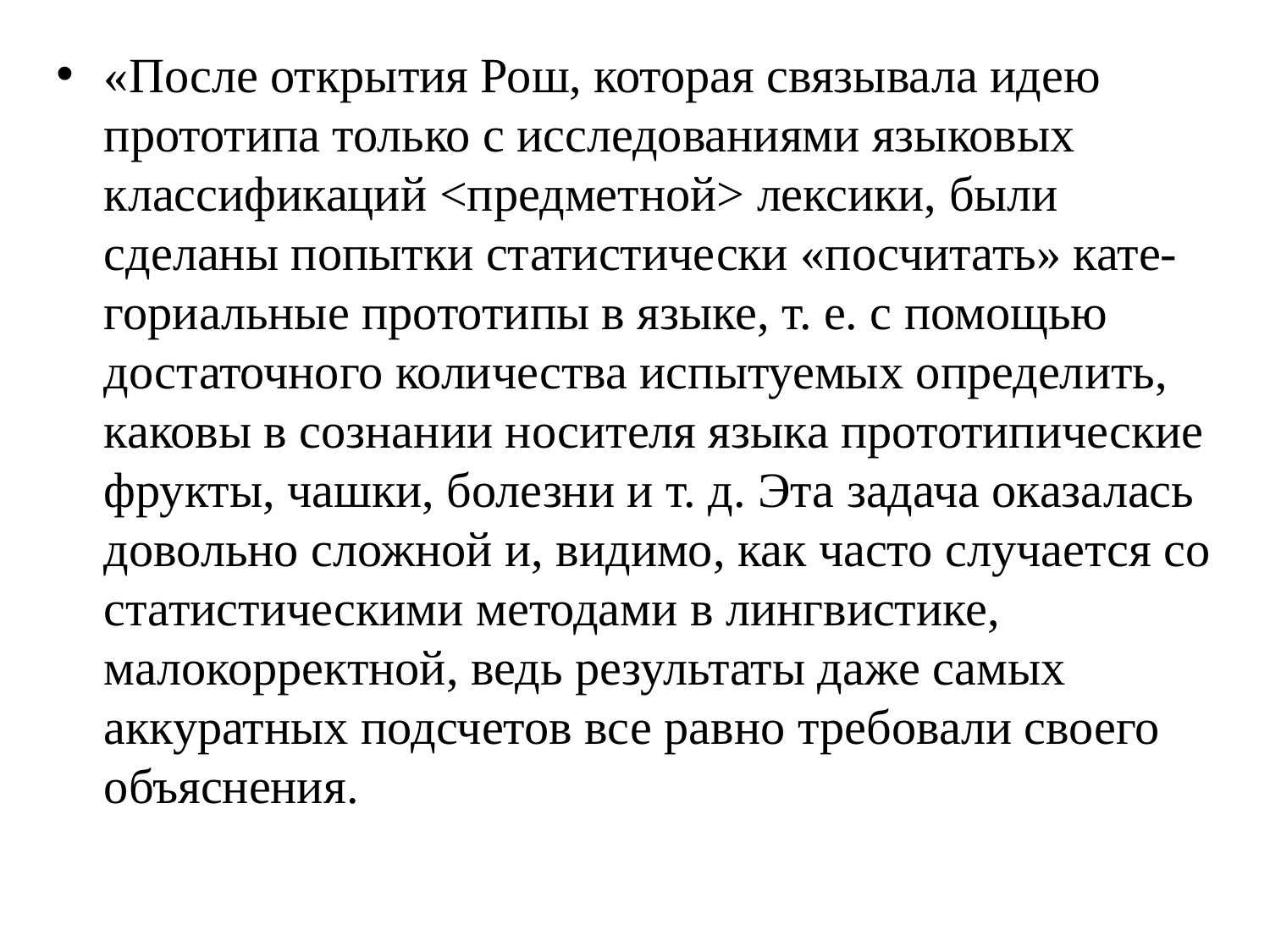

«После открытия Рош, которая связывала идею прототипа только с исследованиями языковых классификаций <предметной> лексики, были сделаны попытки статистически «посчитать» кате- гориальные прототипы в языке, т. е. с помощью достаточного количества испытуемых определить, каковы в сознании носителя языка прототипические фрукты, чашки, болезни и т. д. Эта задача оказалась довольно сложной и, видимо, как часто случается со статистическими методами в лингвистике, малокорректной, ведь результаты даже самых аккуратных подсчетов все равно требовали своего объяснения.